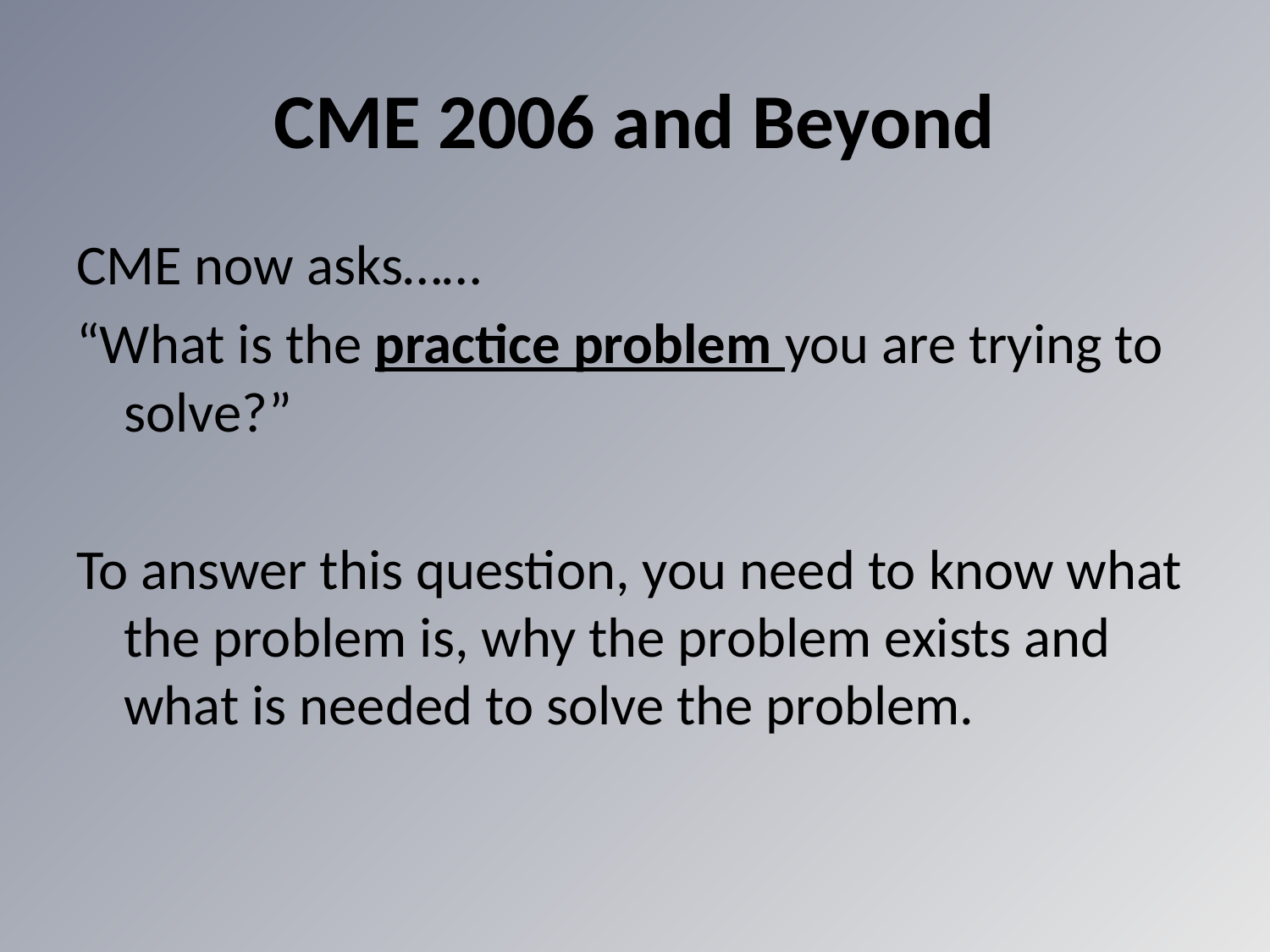

# CME 2006 and Beyond
CME now asks……
“What is the practice problem you are trying to solve?”

To answer this question, you need to know what the problem is, why the problem exists and what is needed to solve the problem.